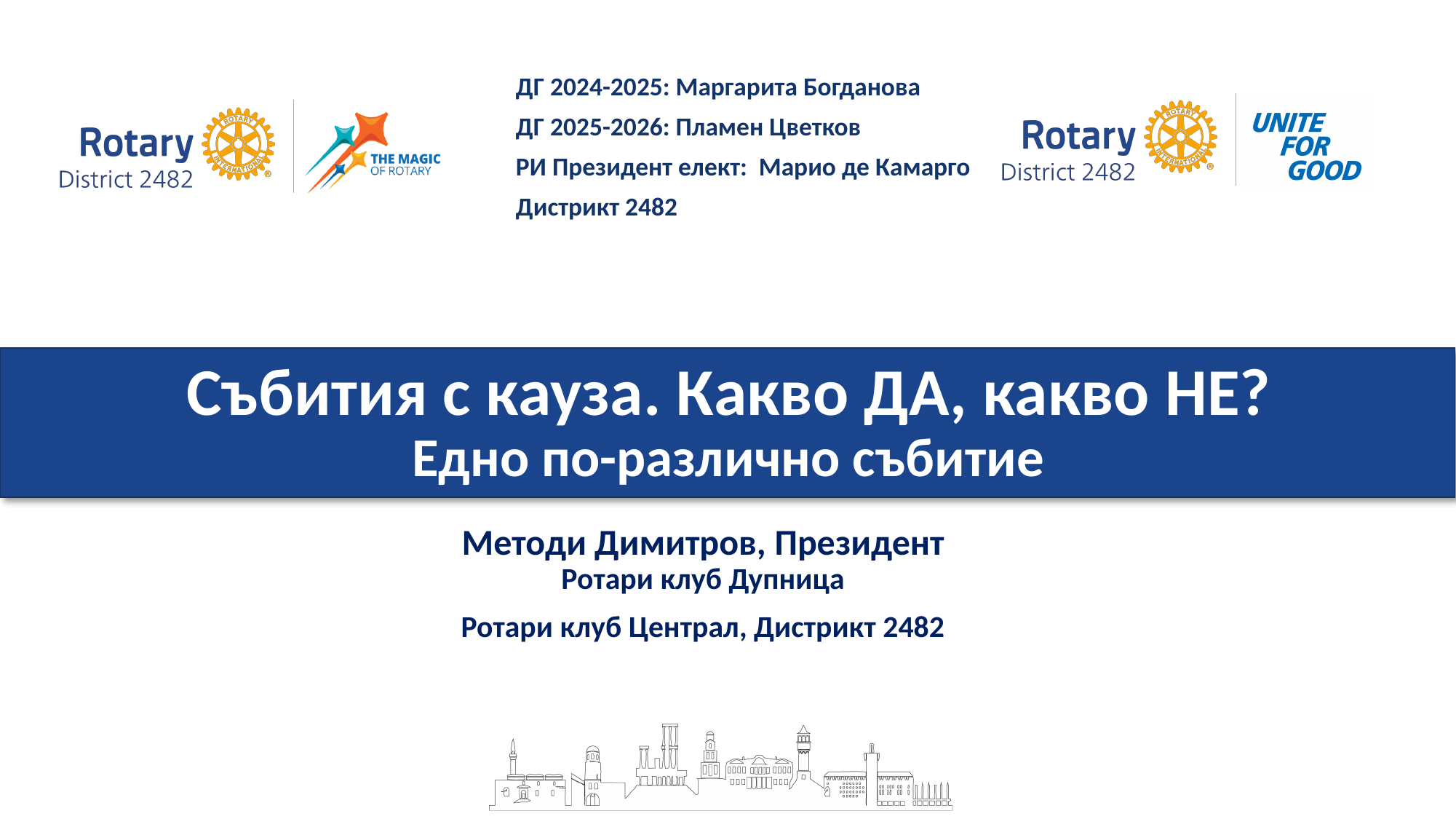

Събития с кауза. Какво ДА, какво НЕ?
Едно по-различно събитие
Методи Димитров, Президент
Ротари клуб Дупница
Ротари клуб Централ, Дистрикт 2482